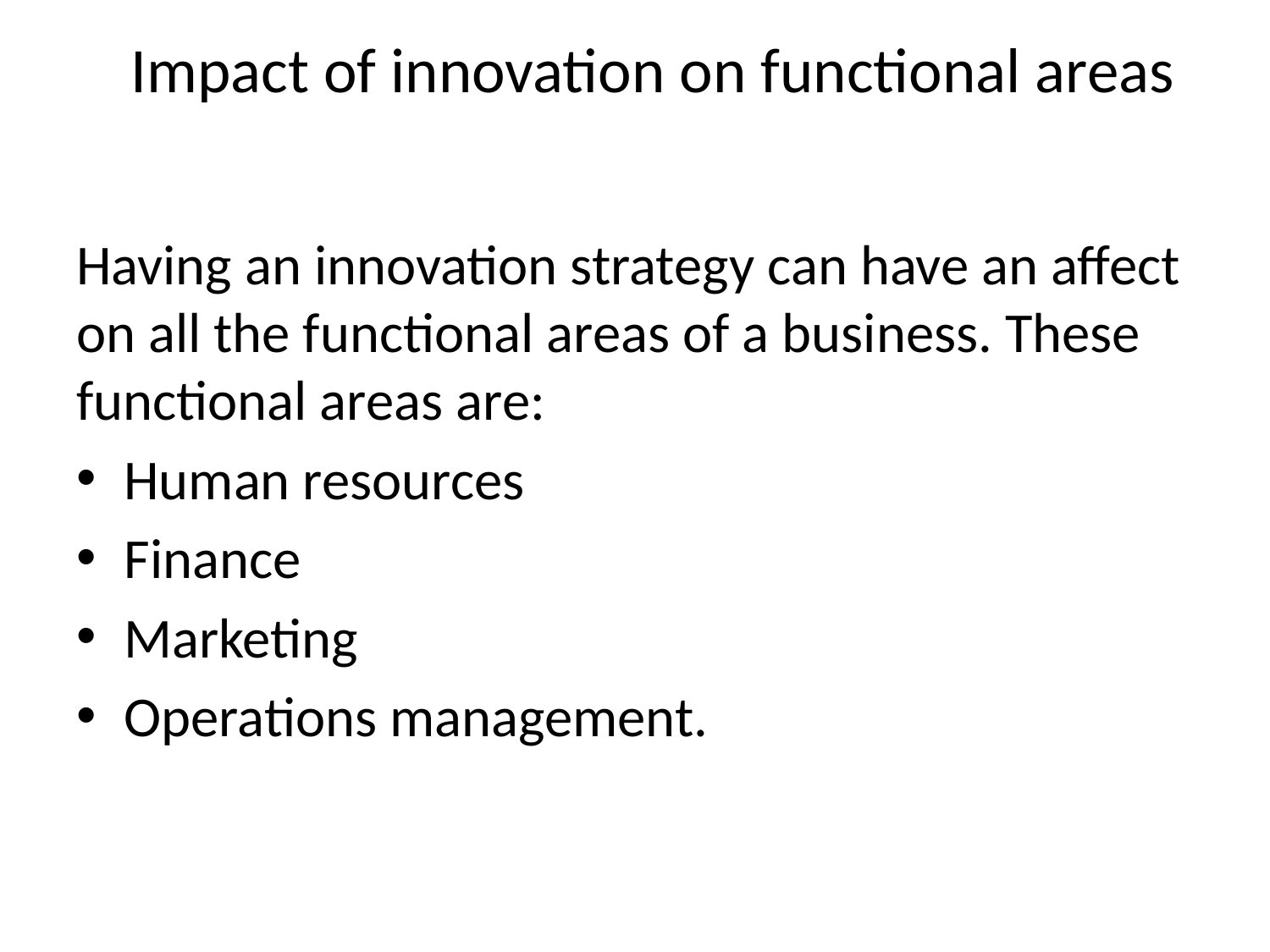

# Impact of innovation on functional areas
Having an innovation strategy can have an affect on all the functional areas of a business. These functional areas are:
Human resources
Finance
Marketing
Operations management.